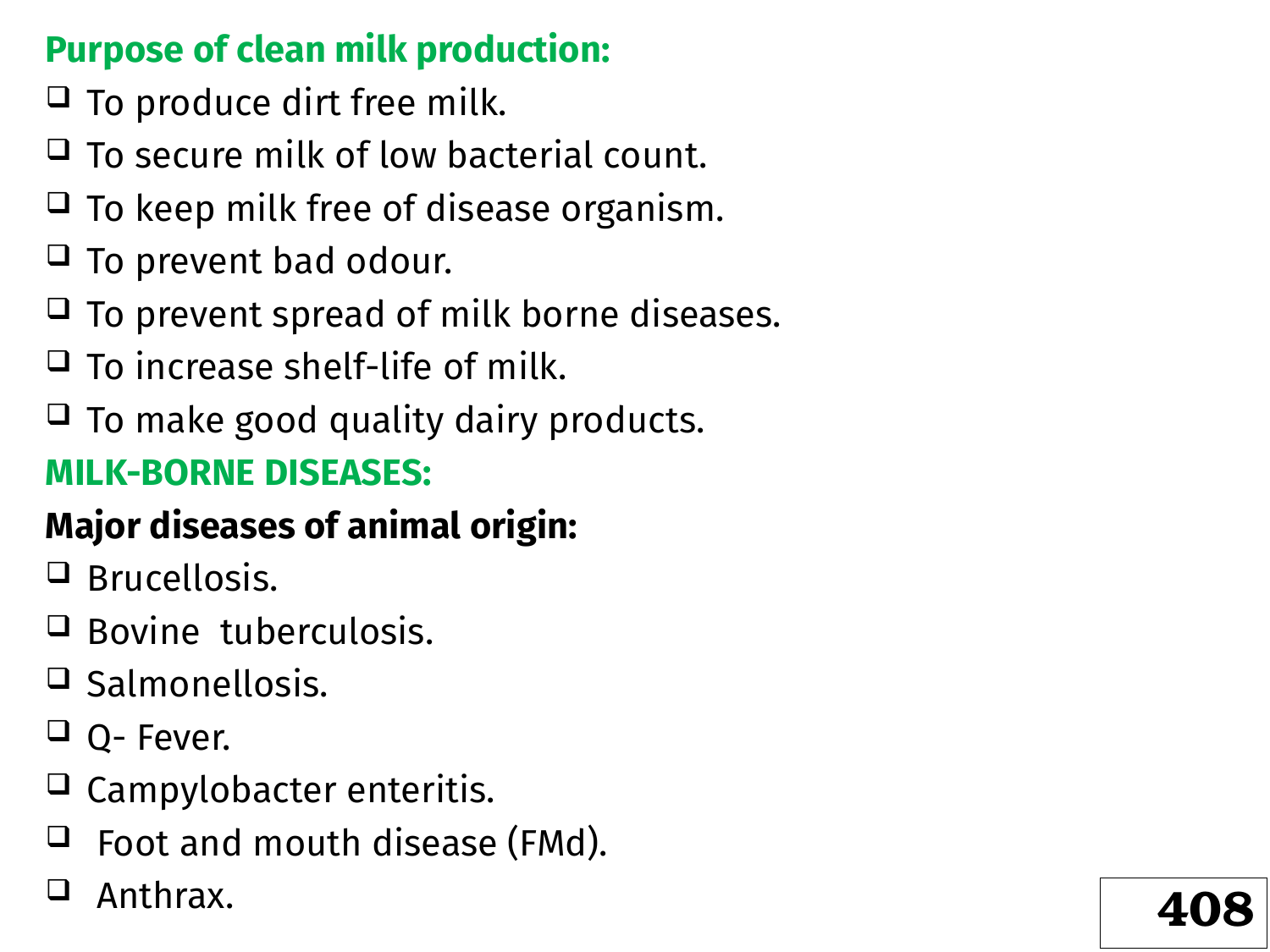

Purpose of clean milk production:
To produce dirt free milk.
To secure milk of low bacterial count.
To keep milk free of disease organism.
To prevent bad odour.
To prevent spread of milk borne diseases.
To increase shelf-life of milk.
To make good quality dairy products.
MILK-BORNE DISEASES:
Major diseases of animal origin:
Brucellosis.
Bovine  tuberculosis.
Salmonellosis.
Q- Fever.
Campylobacter enteritis.
 Foot and mouth disease (FMd).
 Anthrax.

408